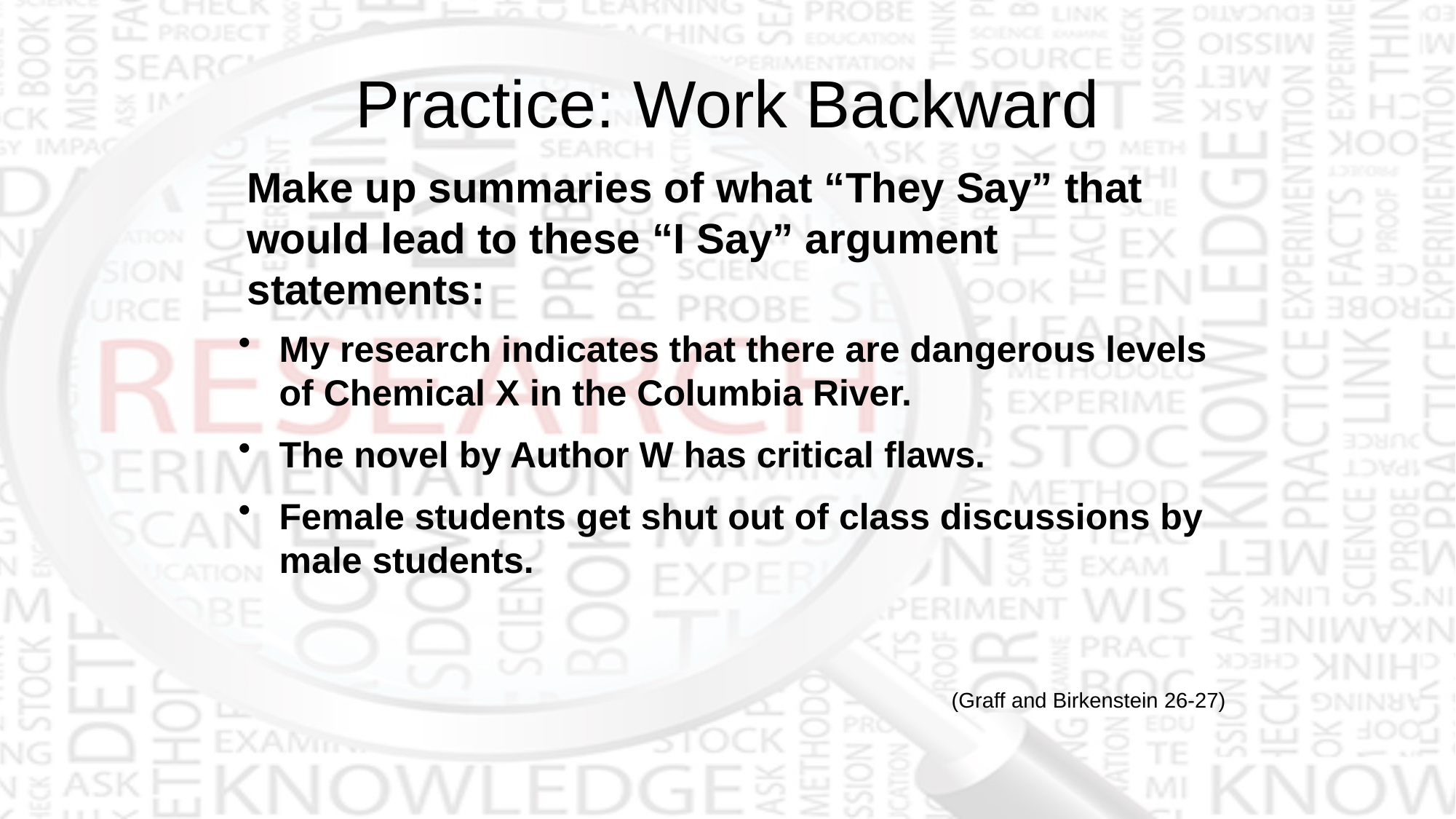

# Practice: Work Backward
Make up summaries of what “They Say” that would lead to these “I Say” argument statements:
My research indicates that there are dangerous levels of Chemical X in the Columbia River.
The novel by Author W has critical flaws.
Female students get shut out of class discussions by male students.

(Graff and Birkenstein 26-27)